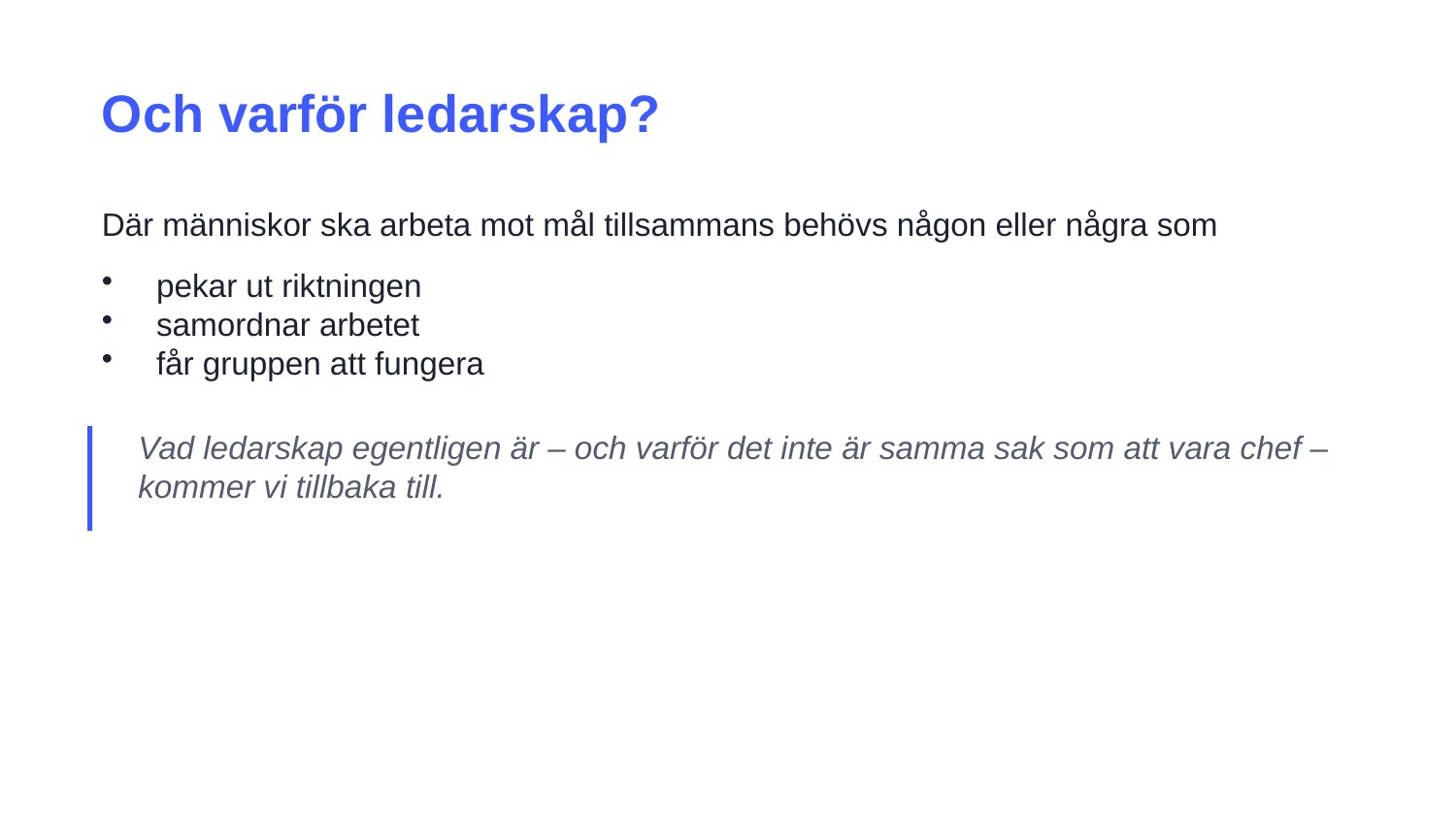

Och varför ledarskap?
Där människor ska arbeta mot mål tillsammans behövs någon eller några som
pekar ut riktningen
samordnar arbetet
får gruppen att fungera
Vad ledarskap egentligen är – och varför det inte är samma sak som att vara chef – kommer vi tillbaka till.